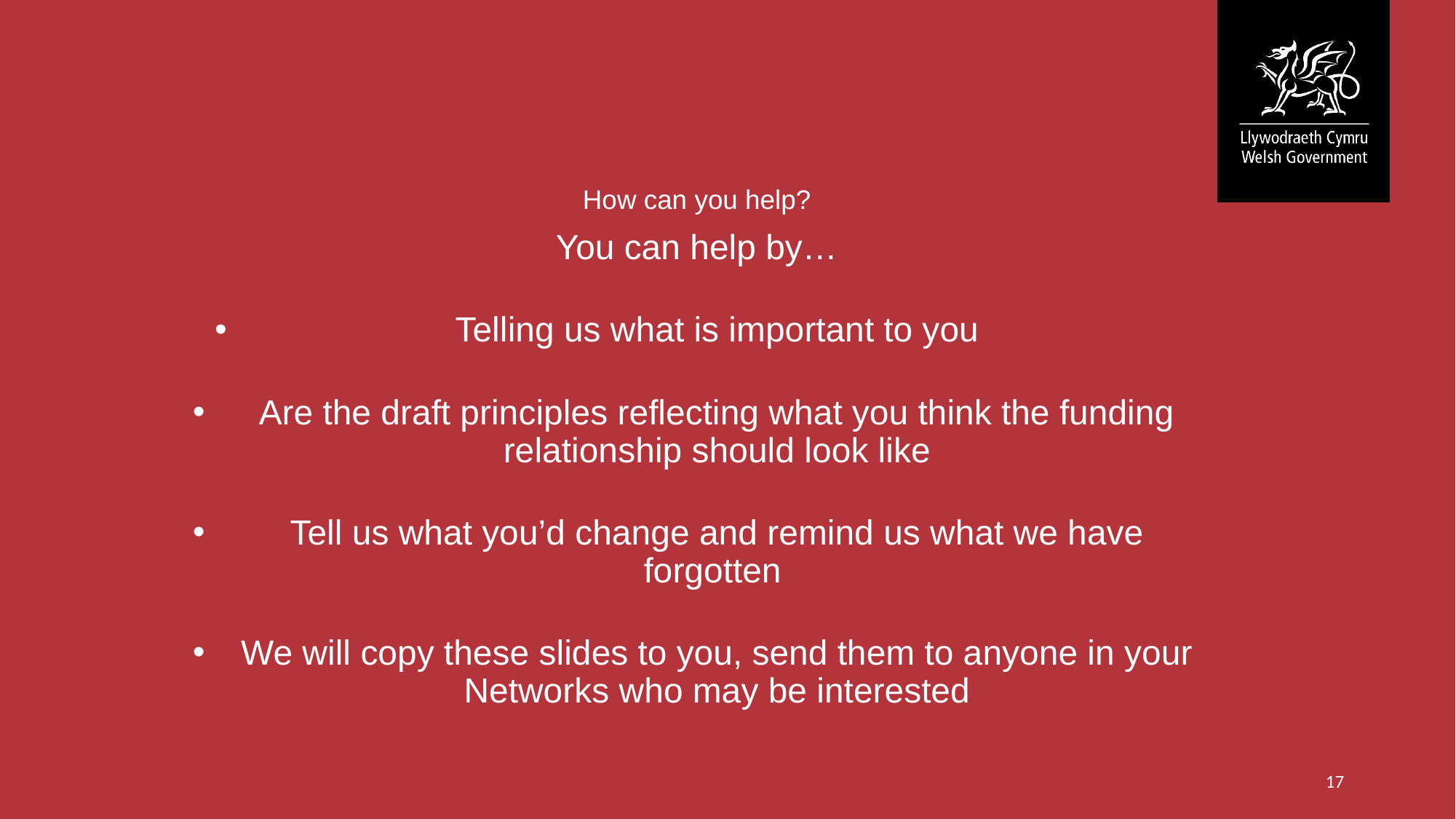

# How can you help?

You can help by…

Telling us what is important to you

Are the draft principles reflecting what you think the funding relationship should look like

Tell us what you’d change and remind us what we have forgotten

We will copy these slides to you, send them to anyone in your Networks who may be interested

17